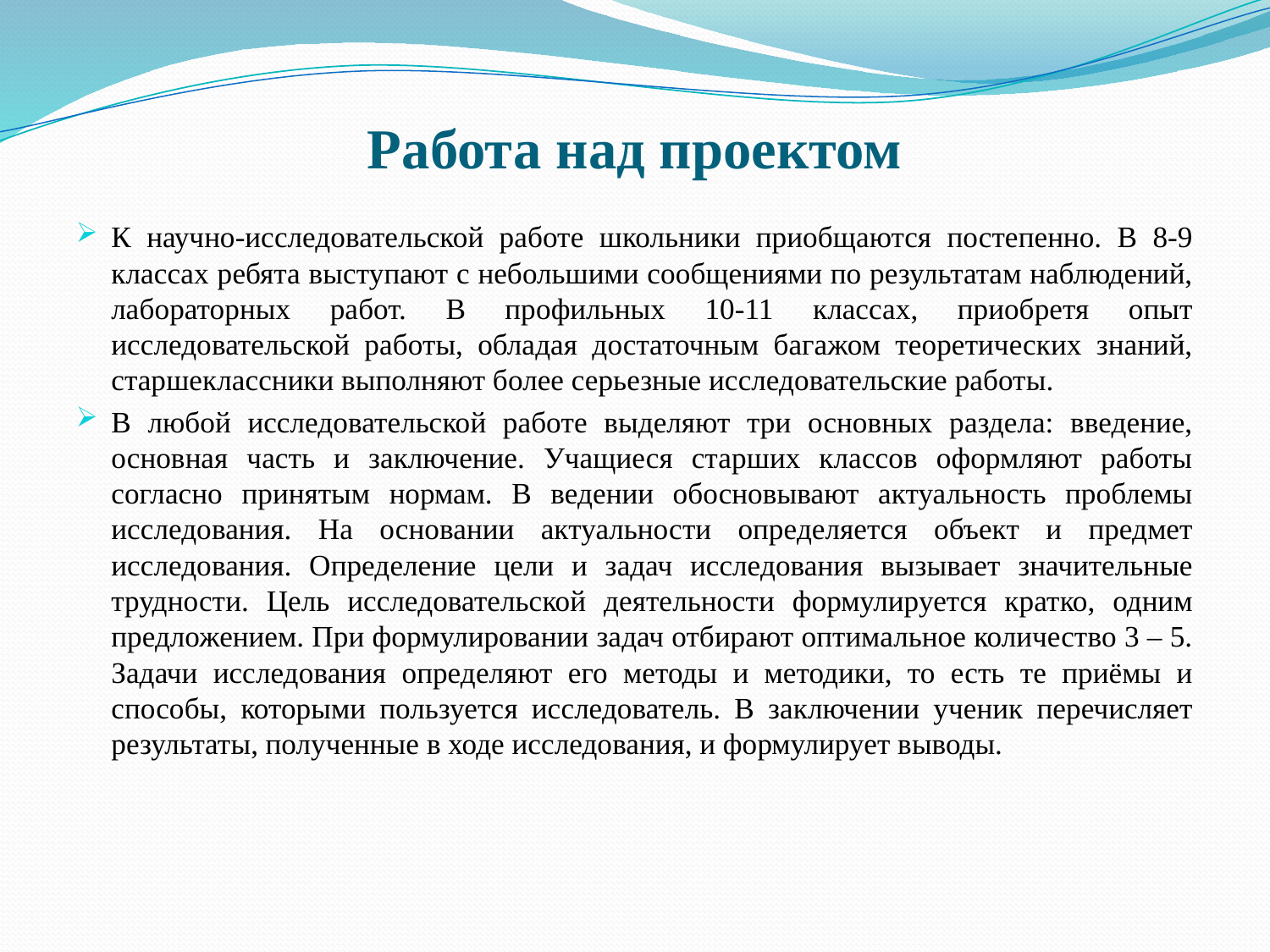

# Работа над проектом
К научно-исследовательской работе школьники приобщаются постепенно. В 8-9 классах ребята выступают с небольшими сообщениями по результатам наблюдений, лабораторных работ. В профильных 10-11 классах, приобретя опыт исследовательской работы, обладая достаточным багажом теоретических знаний, старшеклассники выполняют более серьезные исследовательские работы.
В любой исследовательской работе выделяют три основных раздела: введение, основная часть и заключение. Учащиеся старших классов оформляют работы согласно принятым нормам. В ведении обосновывают актуальность проблемы исследования. На основании актуальности определяется объект и предмет исследования. Определение цели и задач исследования вызывает значительные трудности. Цель исследовательской деятельности формулируется кратко, одним предложением. При формулировании задач отбирают оптимальное количество 3 – 5. Задачи исследования определяют его методы и методики, то есть те приёмы и способы, которыми пользуется исследователь. В заключении ученик перечисляет результаты, полученные в ходе исследования, и формулирует выводы.